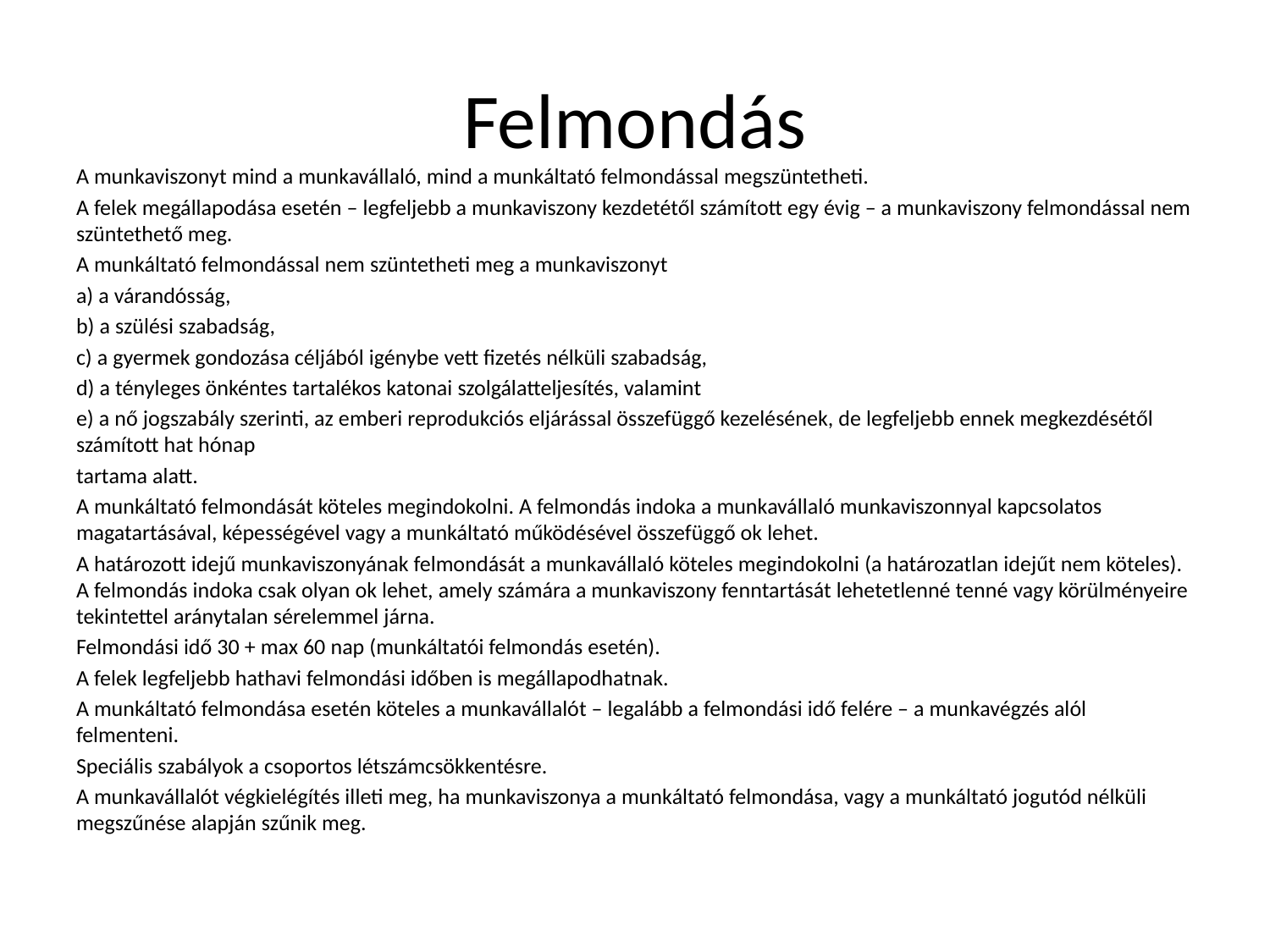

# Felmondás
A munkaviszonyt mind a munkavállaló, mind a munkáltató felmondással megszüntetheti.
A felek megállapodása esetén – legfeljebb a munkaviszony kezdetétől számított egy évig – a munkaviszony felmondással nem szüntethető meg.
A munkáltató felmondással nem szüntetheti meg a munkaviszonyt
a) a várandósság,
b) a szülési szabadság,
c) a gyermek gondozása céljából igénybe vett fizetés nélküli szabadság,
d) a tényleges önkéntes tartalékos katonai szolgálatteljesítés, valamint
e) a nő jogszabály szerinti, az emberi reprodukciós eljárással összefüggő kezelésének, de legfeljebb ennek megkezdésétől számított hat hónap
tartama alatt.
A munkáltató felmondását köteles megindokolni. A felmondás indoka a munkavállaló munkaviszonnyal kapcsolatos magatartásával, képességével vagy a munkáltató működésével összefüggő ok lehet.
A határozott idejű munkaviszonyának felmondását a munkavállaló köteles megindokolni (a határozatlan idejűt nem köteles). A felmondás indoka csak olyan ok lehet, amely számára a munkaviszony fenntartását lehetetlenné tenné vagy körülményeire tekintettel aránytalan sérelemmel járna.
Felmondási idő 30 + max 60 nap (munkáltatói felmondás esetén).
A felek legfeljebb hathavi felmondási időben is megállapodhatnak.
A munkáltató felmondása esetén köteles a munkavállalót – legalább a felmondási idő felére – a munkavégzés alól felmenteni.
Speciális szabályok a csoportos létszámcsökkentésre.
A munkavállalót végkielégítés illeti meg, ha munkaviszonya a munkáltató felmondása, vagy a munkáltató jogutód nélküli megszűnése alapján szűnik meg.